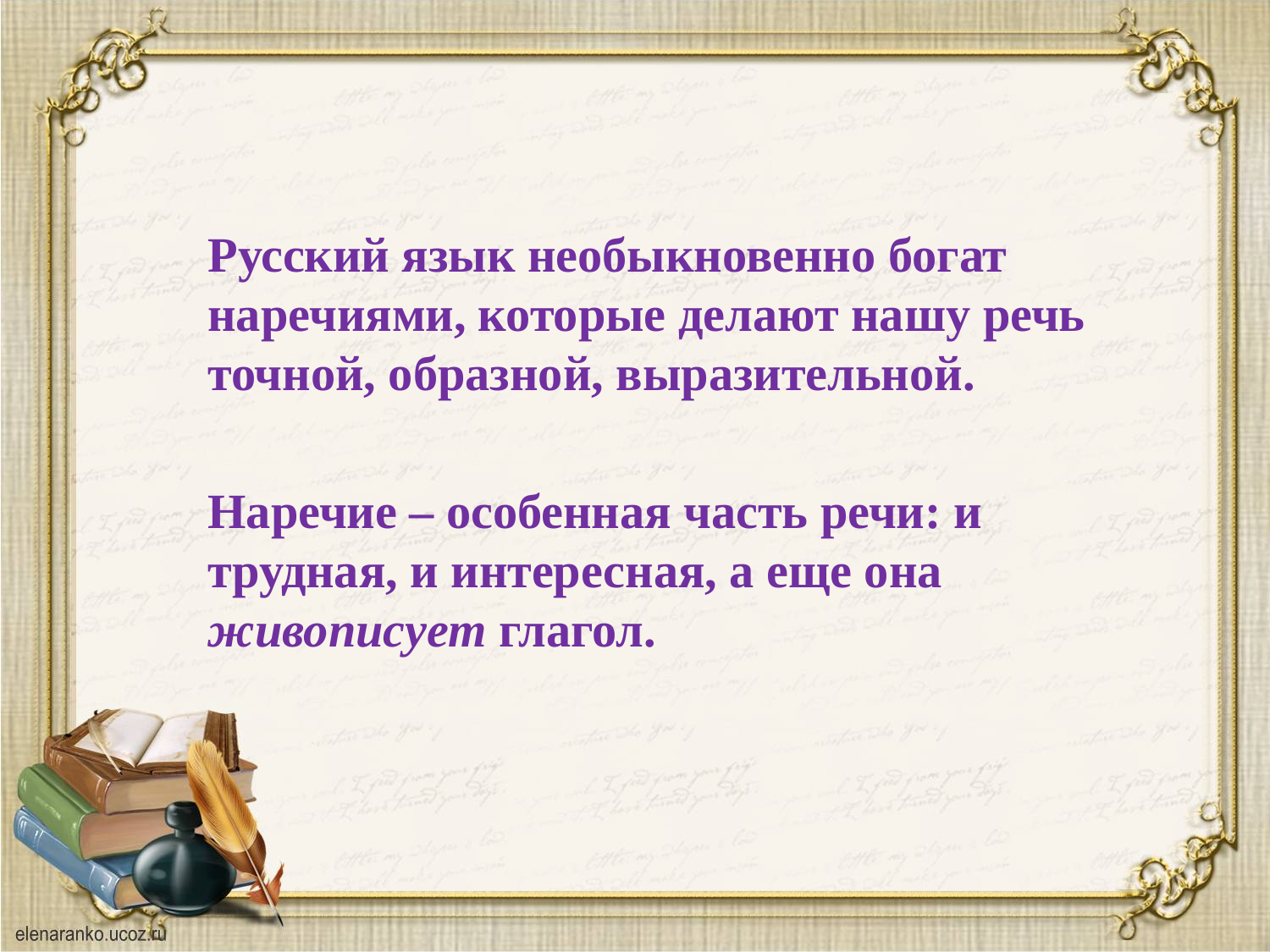

#
Русский язык необыкновенно богат наречиями, которые делают нашу речь точной, образной, выразительной.

Наречие – особенная часть речи: и трудная, и интересная, а еще она живописует глагол.